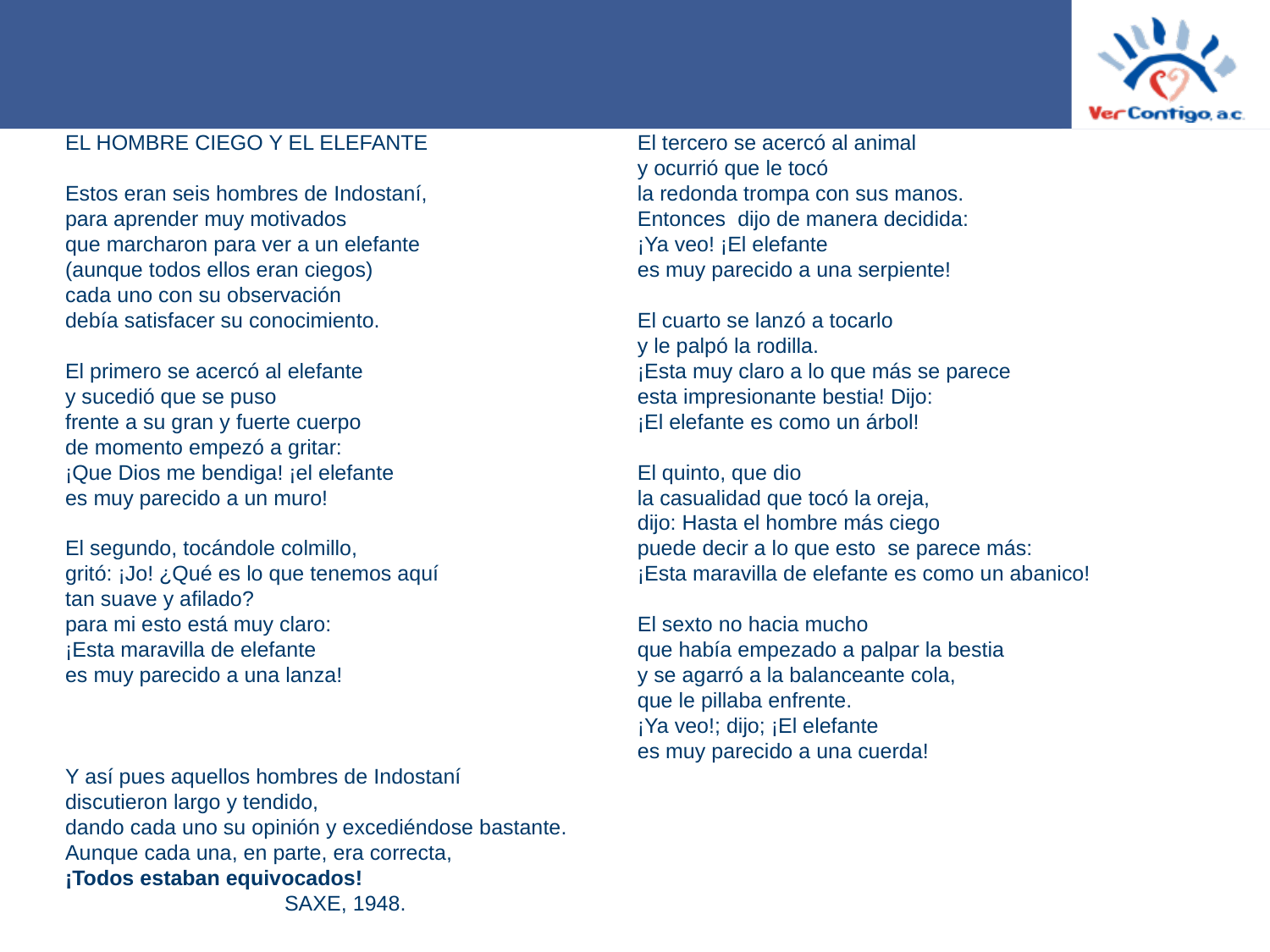

El tercero se acercó al animal
y ocurrió que le tocó
la redonda trompa con sus manos.
Entonces  dijo de manera decidida:
¡Ya veo! ¡El elefante
es muy parecido a una serpiente!

El cuarto se lanzó a tocarlo
y le palpó la rodilla.
¡Esta muy claro a lo que más se parece
esta impresionante bestia! Dijo:
¡El elefante es como un árbol!

El quinto, que dio
la casualidad que tocó la oreja,
dijo: Hasta el hombre más ciego
puede decir a lo que esto  se parece más:
¡Esta maravilla de elefante es como un abanico!

El sexto no hacia mucho
que había empezado a palpar la bestia
y se agarró a la balanceante cola,
que le pillaba enfrente.
¡Ya veo!; dijo; ¡El elefante
es muy parecido a una cuerda!
EL HOMBRE CIEGO Y EL ELEFANTE

Estos eran seis hombres de Indostaní,
para aprender muy motivados
que marcharon para ver a un elefante
(aunque todos ellos eran ciegos)
cada uno con su observación
debía satisfacer su conocimiento.

El primero se acercó al elefante
y sucedió que se puso
frente a su gran y fuerte cuerpo
de momento empezó a gritar:
¡Que Dios me bendiga! ¡el elefante
es muy parecido a un muro!

El segundo, tocándole colmillo,
gritó: ¡Jo! ¿Qué es lo que tenemos aquí
tan suave y afilado?
para mi esto está muy claro:
¡Esta maravilla de elefante
es muy parecido a una lanza!

Y así pues aquellos hombres de Indostaní
discutieron largo y tendido,
dando cada uno su opinión y excediéndose bastante.
Aunque cada una, en parte, era correcta,
¡Todos estaban equivocados!
                                     SAXE, 1948.